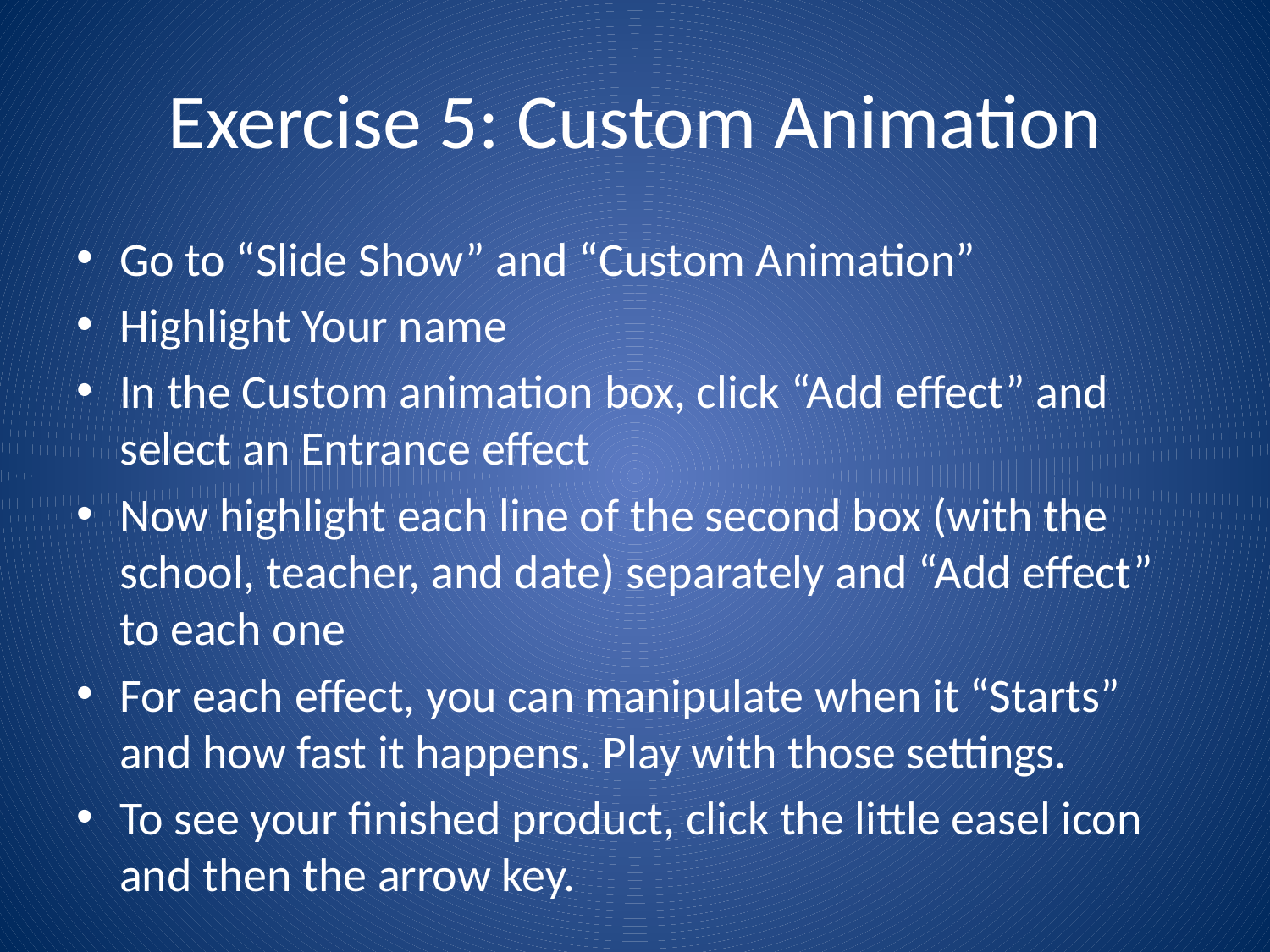

# Exercise 5: Custom Animation
Go to “Slide Show” and “Custom Animation”
Highlight Your name
In the Custom animation box, click “Add effect” and select an Entrance effect
Now highlight each line of the second box (with the school, teacher, and date) separately and “Add effect” to each one
For each effect, you can manipulate when it “Starts” and how fast it happens. Play with those settings.
To see your finished product, click the little easel icon and then the arrow key.